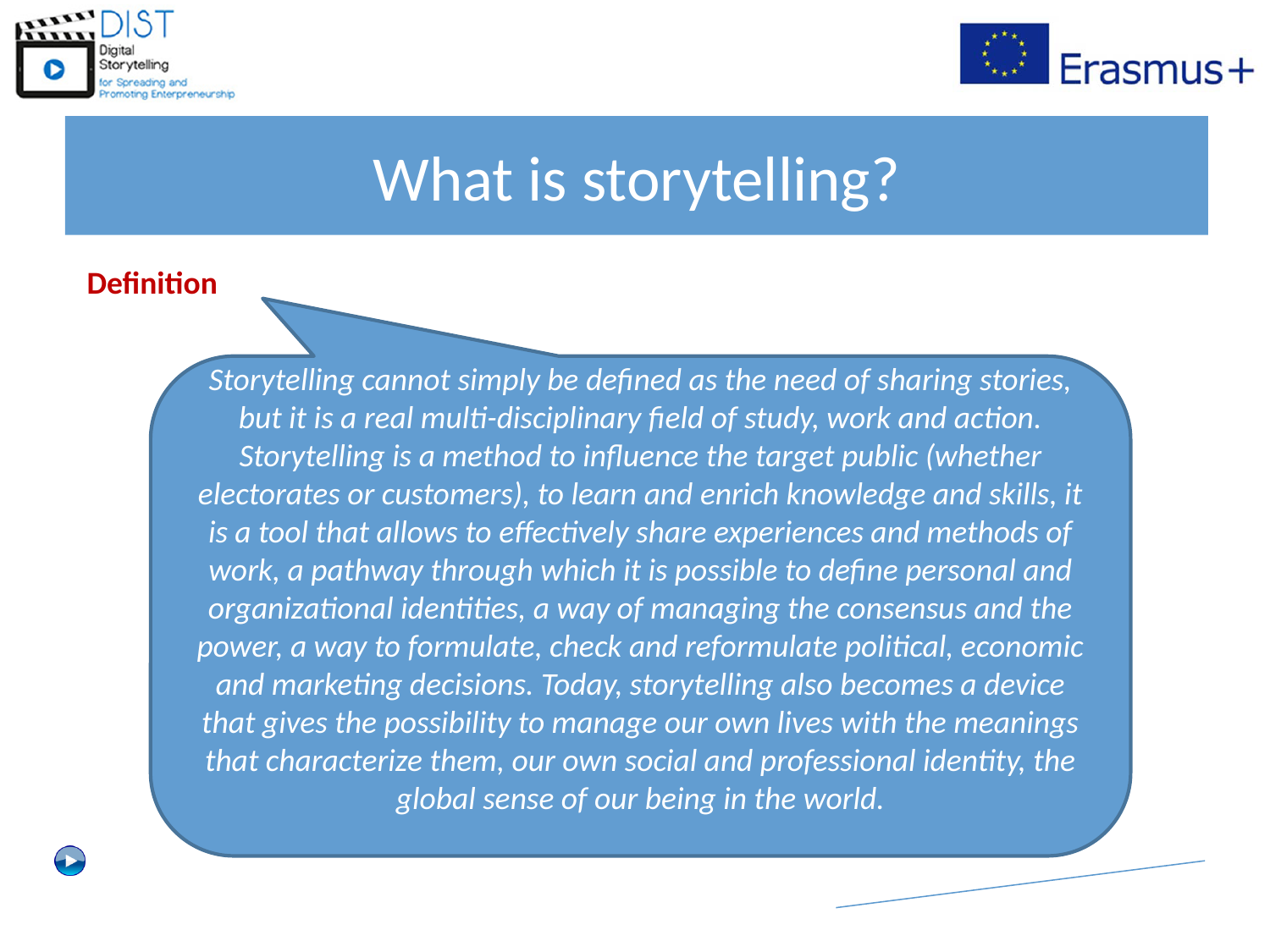

# What is storytelling?
Definition
Storytelling cannot simply be defined as the need of sharing stories, but it is a real multi-disciplinary field of study, work and action. Storytelling is a method to influence the target public (whether electorates or customers), to learn and enrich knowledge and skills, it is a tool that allows to effectively share experiences and methods of work, a pathway through which it is possible to define personal and organizational identities, a way of managing the consensus and the power, a way to formulate, check and reformulate political, economic and marketing decisions. Today, storytelling also becomes a device that gives the possibility to manage our own lives with the meanings that characterize them, our own social and professional identity, the global sense of our being in the world.